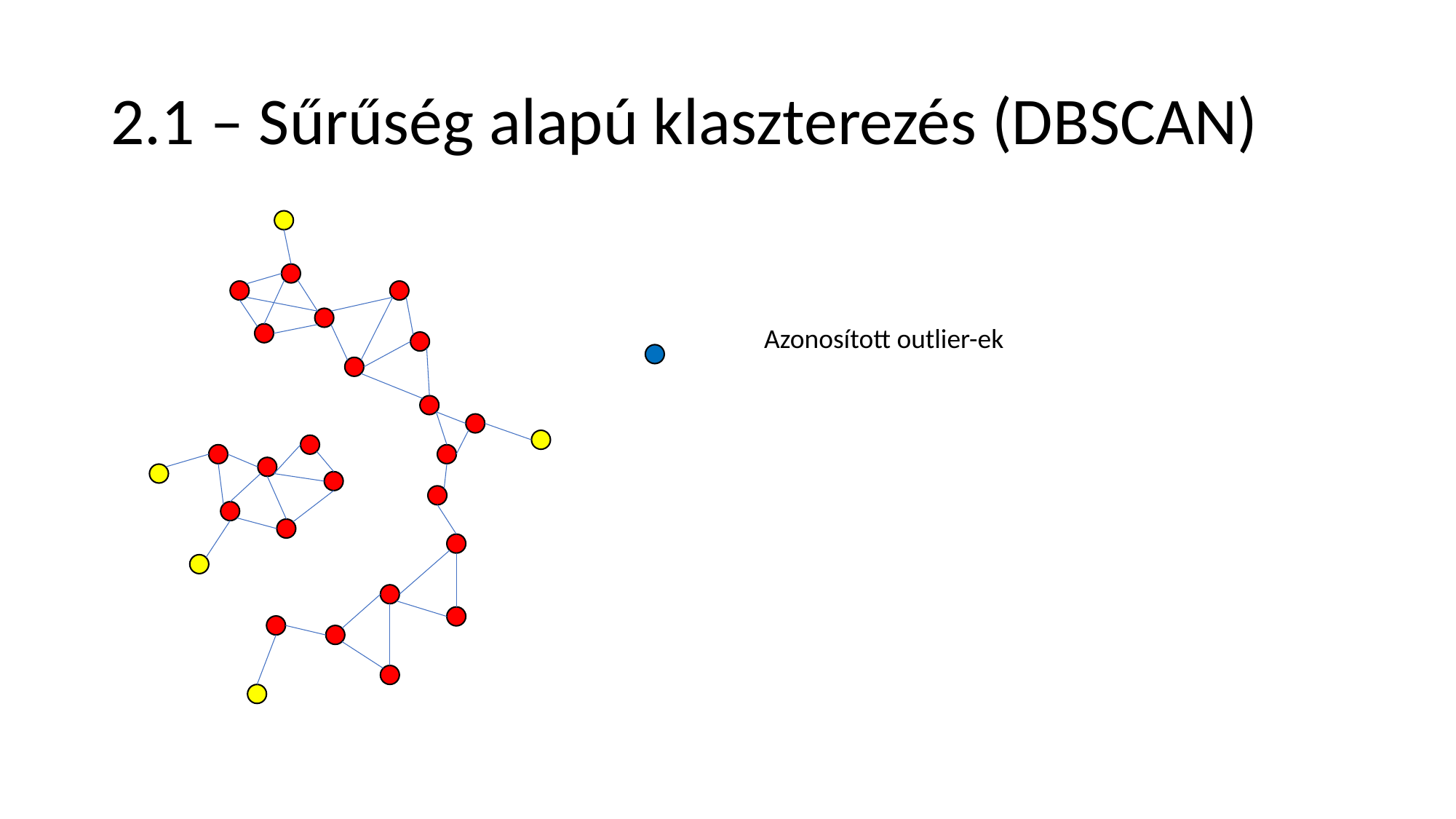

# 2.1 – Sűrűség alapú klaszterezés (DBSCAN)

Azonosított outlier-ek